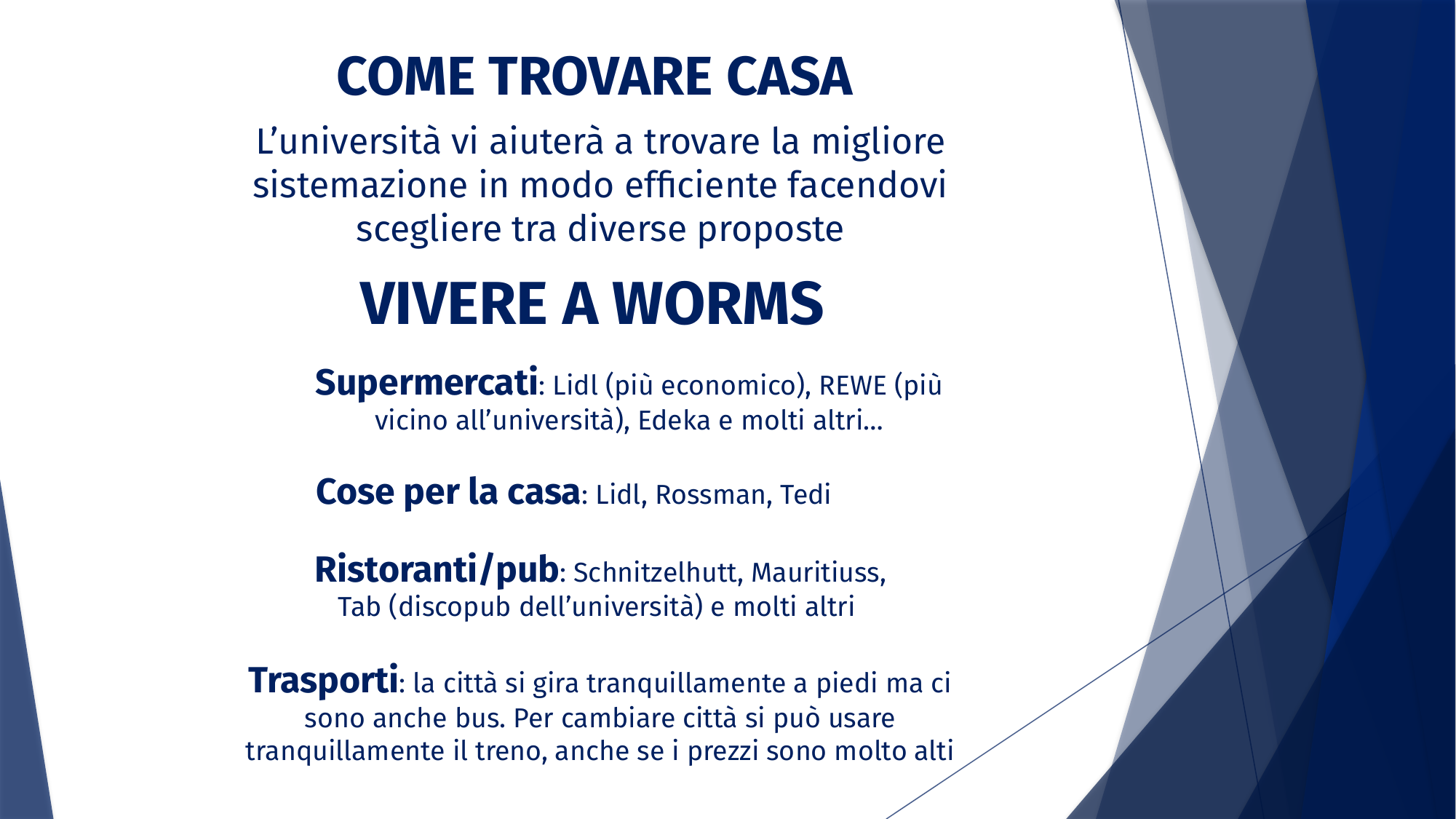

COME TROVARE CASA
L’università vi aiuterà a trovare la migliore sistemazione in modo efficiente facendovi scegliere tra diverse proposte
VIVERE A WORMS
Supermercati: Lidl (più economico), REWE (più vicino all’università), Edeka e molti altri…
Cose per la casa: Lidl, Rossman, Tedi
Ristoranti/pub: Schnitzelhutt, Mauritiuss, Tab (discopub dell’università) e molti altri
Trasporti: la città si gira tranquillamente a piedi ma ci sono anche bus. Per cambiare città si può usare tranquillamente il treno, anche se i prezzi sono molto alti